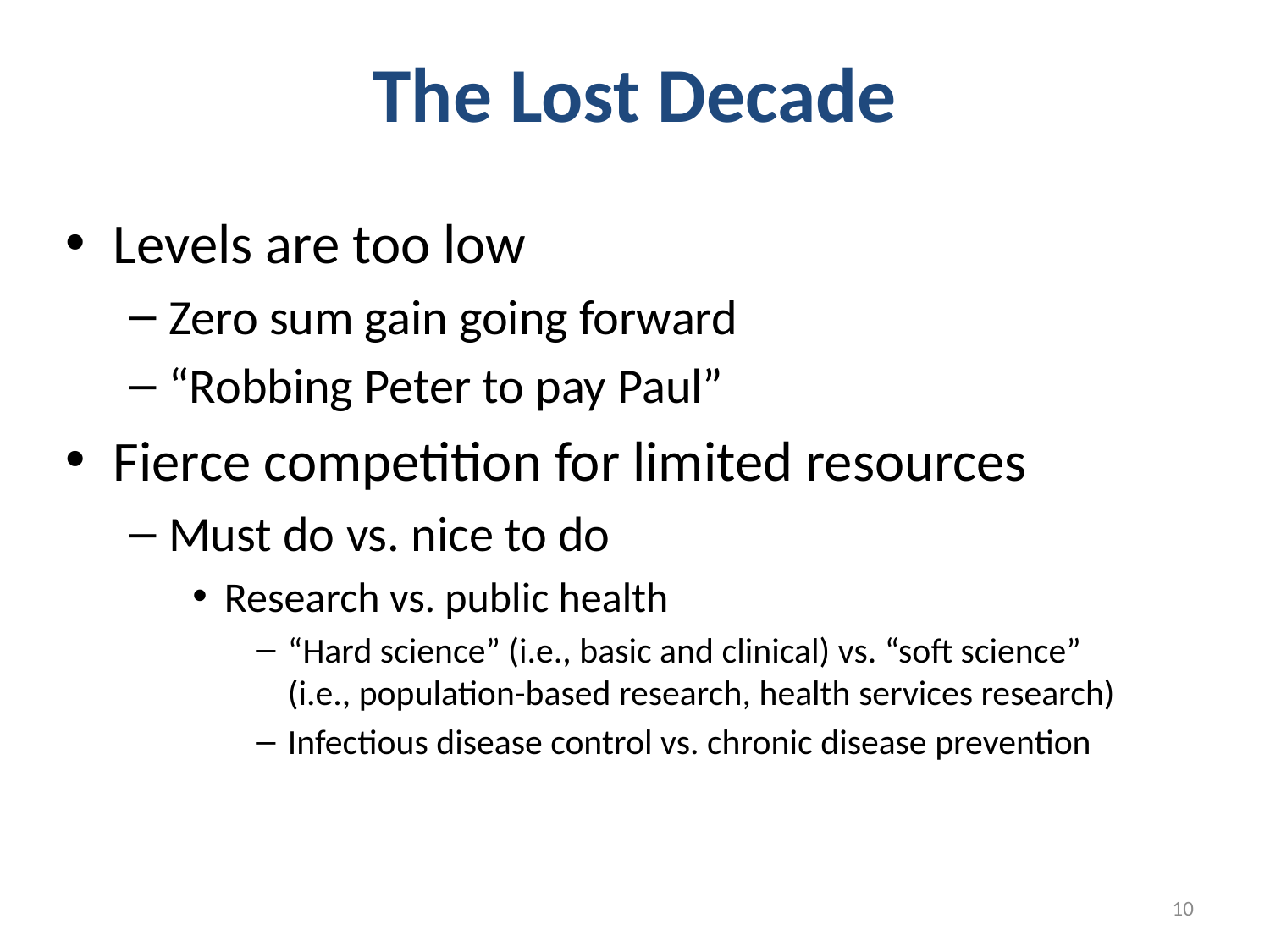

# The Lost Decade
Levels are too low
Zero sum gain going forward
“Robbing Peter to pay Paul”
Fierce competition for limited resources
Must do vs. nice to do
Research vs. public health
“Hard science” (i.e., basic and clinical) vs. “soft science”
(i.e., population-based research, health services research)
Infectious disease control vs. chronic disease prevention
10